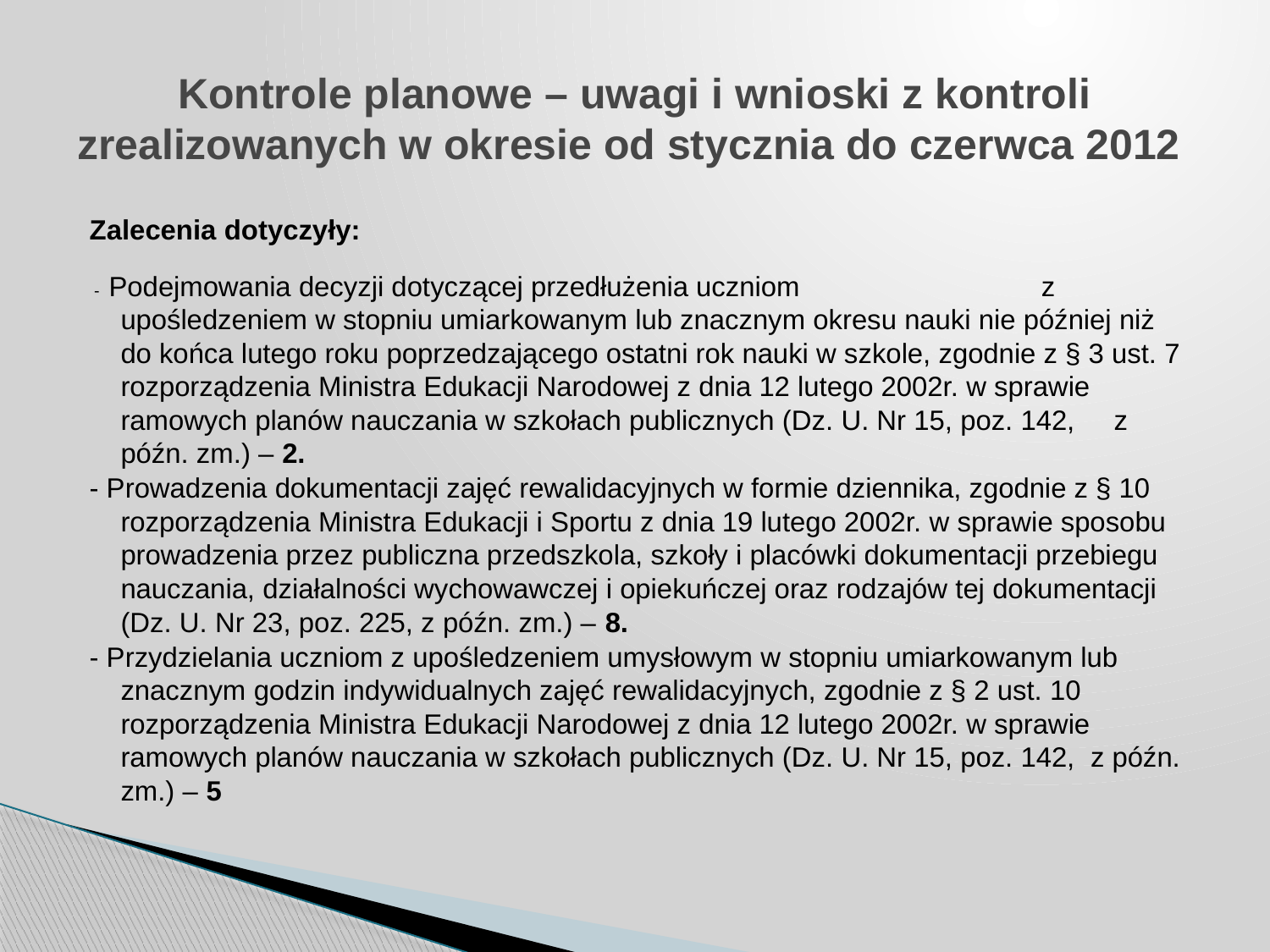

# Kontrole planowe – uwagi i wnioski z kontroli zrealizowanych w okresie od stycznia do czerwca 2012
Zalecenia dotyczyły:

 -  Podejmowania decyzji dotyczącej przedłużenia uczniom                               z upośledzeniem w stopniu umiarkowanym lub znacznym okresu nauki nie później niż do końca lutego roku poprzedzającego ostatni rok nauki w szkole, zgodnie z § 3 ust. 7 rozporządzenia Ministra Edukacji Narodowej z dnia 12 lutego 2002r. w sprawie ramowych planów nauczania w szkołach publicznych (Dz. U. Nr 15, poz. 142,     z późn. zm.) – 2.
- Prowadzenia dokumentacji zajęć rewalidacyjnych w formie dziennika, zgodnie z § 10 rozporządzenia Ministra Edukacji i Sportu z dnia 19 lutego 2002r. w sprawie sposobu prowadzenia przez publiczna przedszkola, szkoły i placówki dokumentacji przebiegu nauczania, działalności wychowawczej i opiekuńczej oraz rodzajów tej dokumentacji (Dz. U. Nr 23, poz. 225, z późn. zm.) – 8.
- Przydzielania uczniom z upośledzeniem umysłowym w stopniu umiarkowanym lub znacznym godzin indywidualnych zajęć rewalidacyjnych, zgodnie z § 2 ust. 10 rozporządzenia Ministra Edukacji Narodowej z dnia 12 lutego 2002r. w sprawie ramowych planów nauczania w szkołach publicznych (Dz. U. Nr 15, poz. 142,  z późn. zm.) – 5